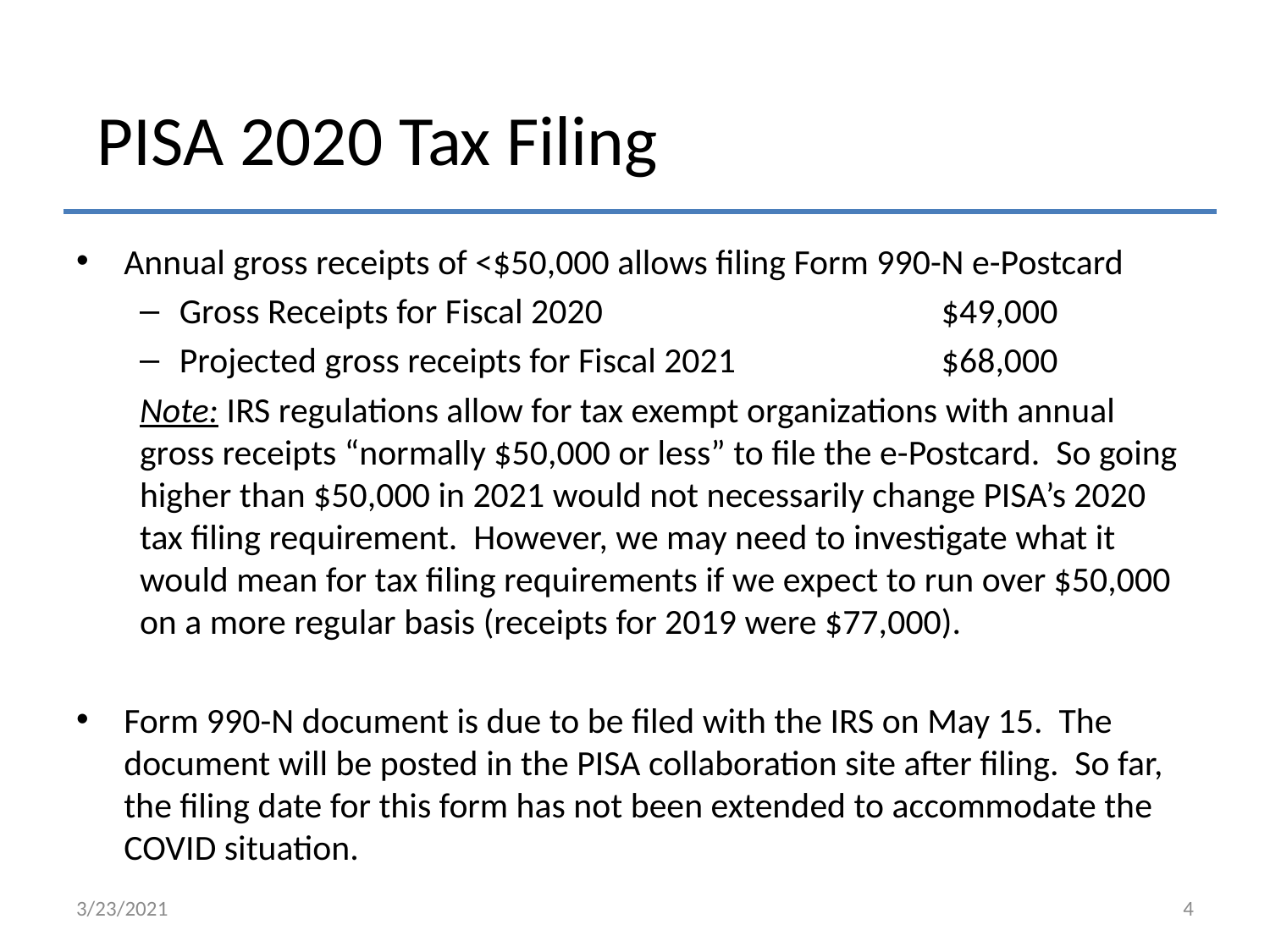

# PISA 2020 Tax Filing
Annual gross receipts of <$50,000 allows filing Form 990-N e-Postcard
Gross Receipts for Fiscal 2020			$49,000
Projected gross receipts for Fiscal 2021		$68,000
Note: IRS regulations allow for tax exempt organizations with annual gross receipts “normally $50,000 or less” to file the e-Postcard.  So going higher than $50,000 in 2021 would not necessarily change PISA’s 2020 tax filing requirement.  However, we may need to investigate what it would mean for tax filing requirements if we expect to run over $50,000 on a more regular basis (receipts for 2019 were $77,000).

Form 990-N document is due to be filed with the IRS on May 15.  The document will be posted in the PISA collaboration site after filing.  So far, the filing date for this form has not been extended to accommodate the COVID situation.
3/23/2021
4